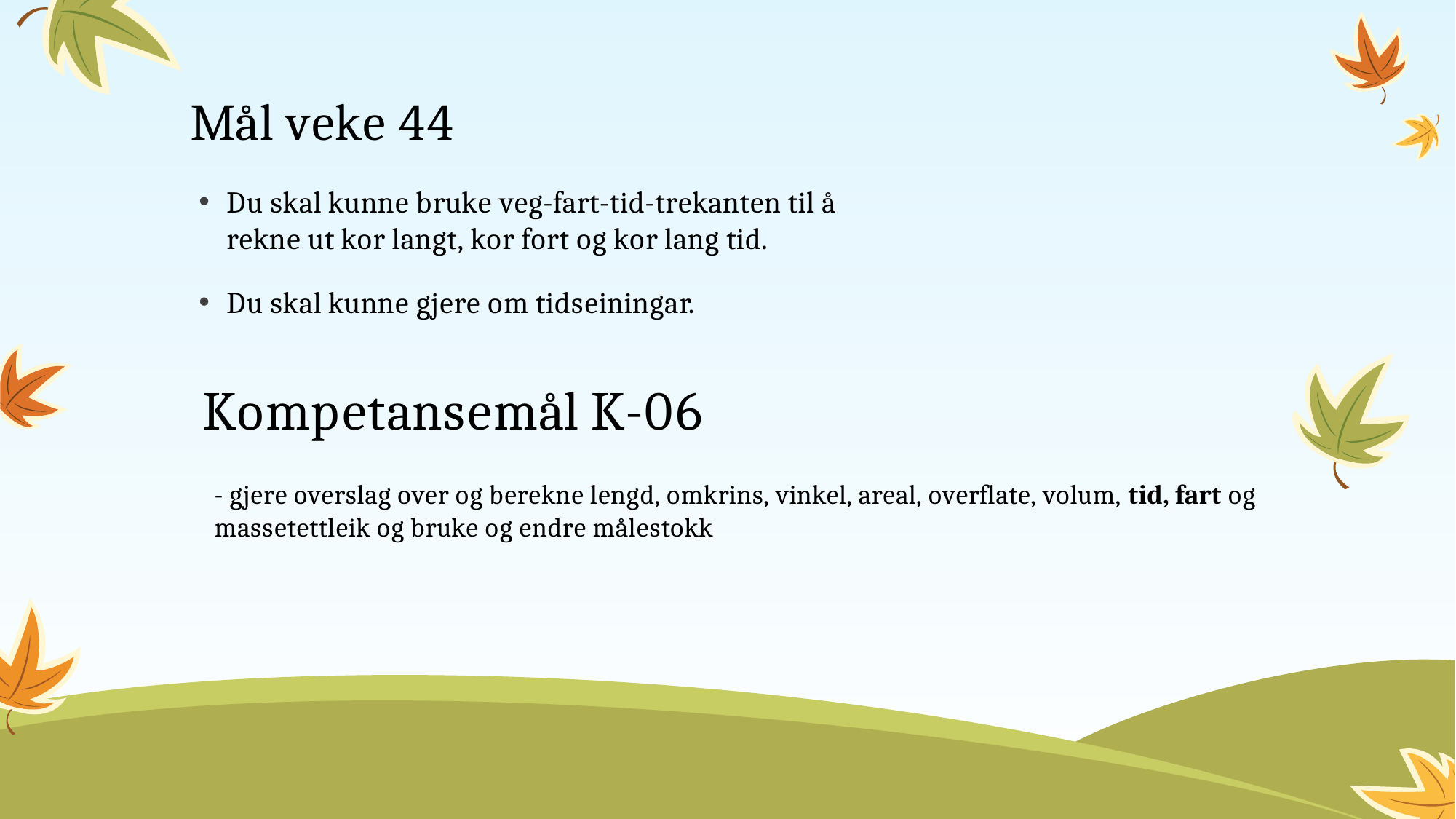

# Mål veke 44
Du skal kunne bruke veg-fart-tid-trekanten til å rekne ut kor langt, kor fort og kor lang tid.
Du skal kunne gjere om tidseiningar.

Kompetansemål K-06
- gjere overslag over og berekne lengd, omkrins, vinkel, areal, overflate, volum, tid, fart og massetettleik og bruke og endre målestokk